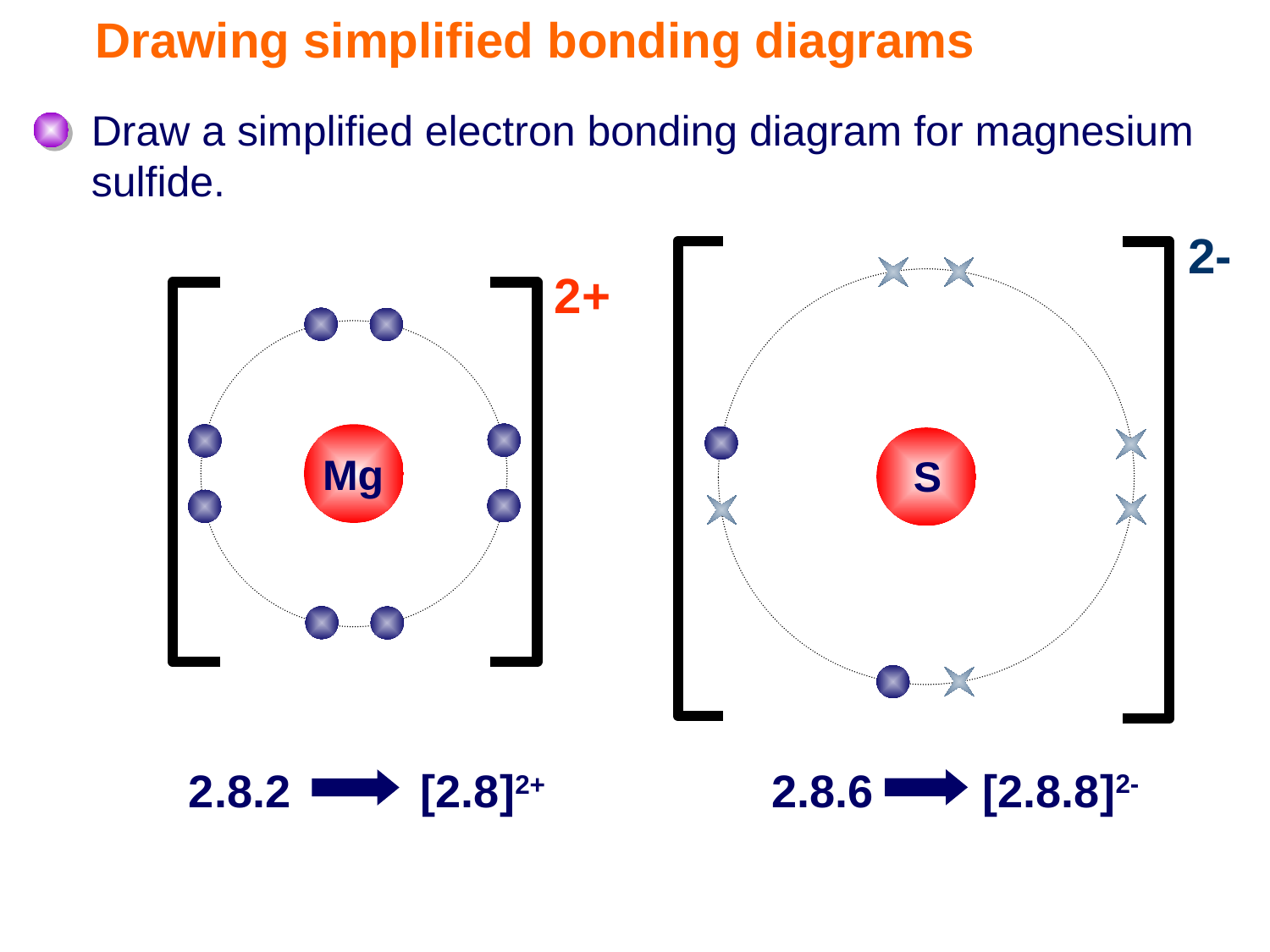

# Drawing simplified bonding diagrams
Draw a simplified electron bonding diagram for magnesium sulfide.

2-

Mg

S

S

Mg

2+

2.8.6
[2.8.8]2-

2.8.2
[2.8]2+